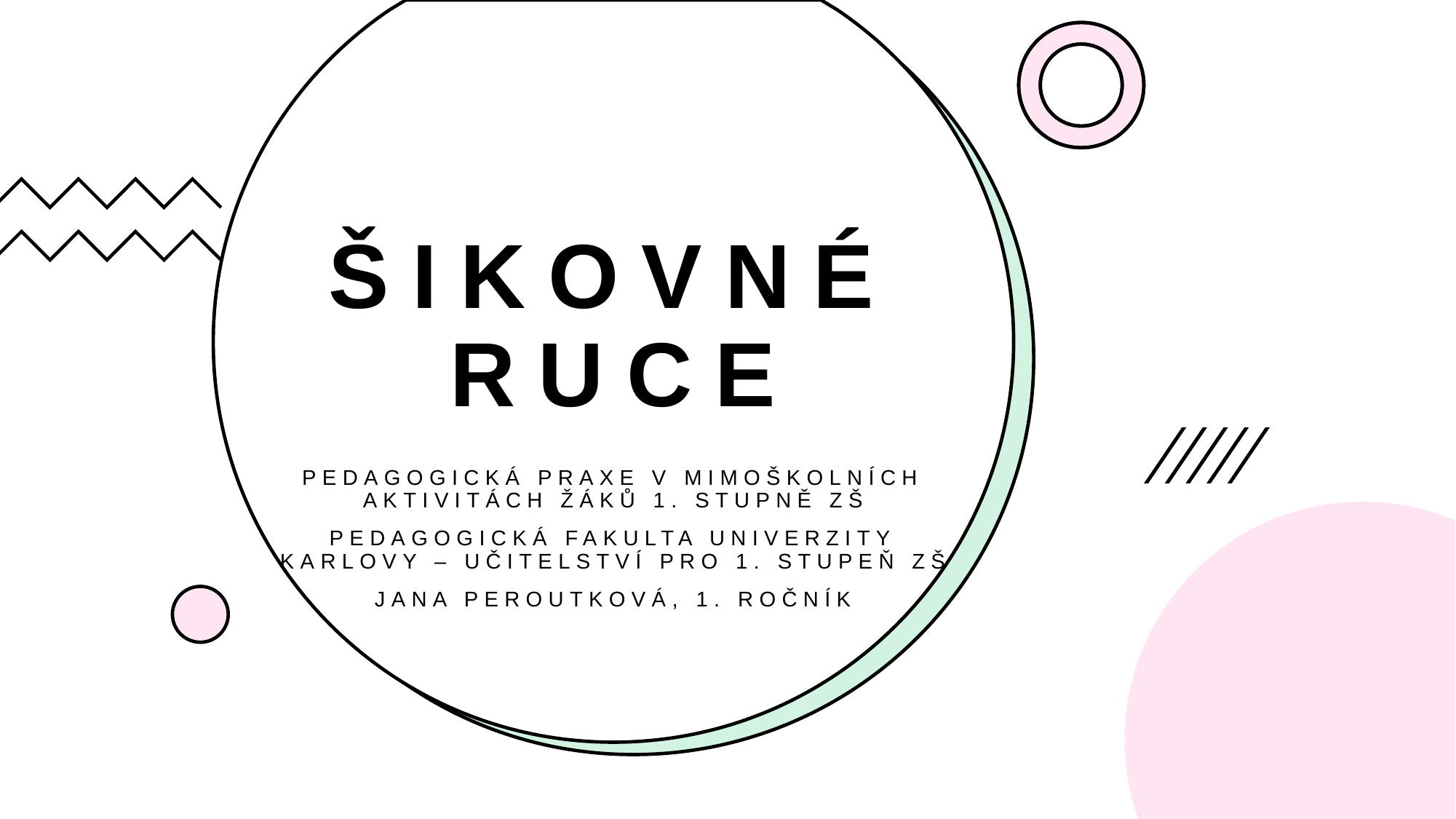

# ŠIKOVNÉ RUCE

Pedagogická praxe v mimoškolních aktivitách žáků 1. stupně ZŠ
Pedagogická fakulta Univerzity Karlovy – Učitelství pro 1. stupeň ZŠ
JANA PEROUTKOVÁ, 1. ROČNÍK